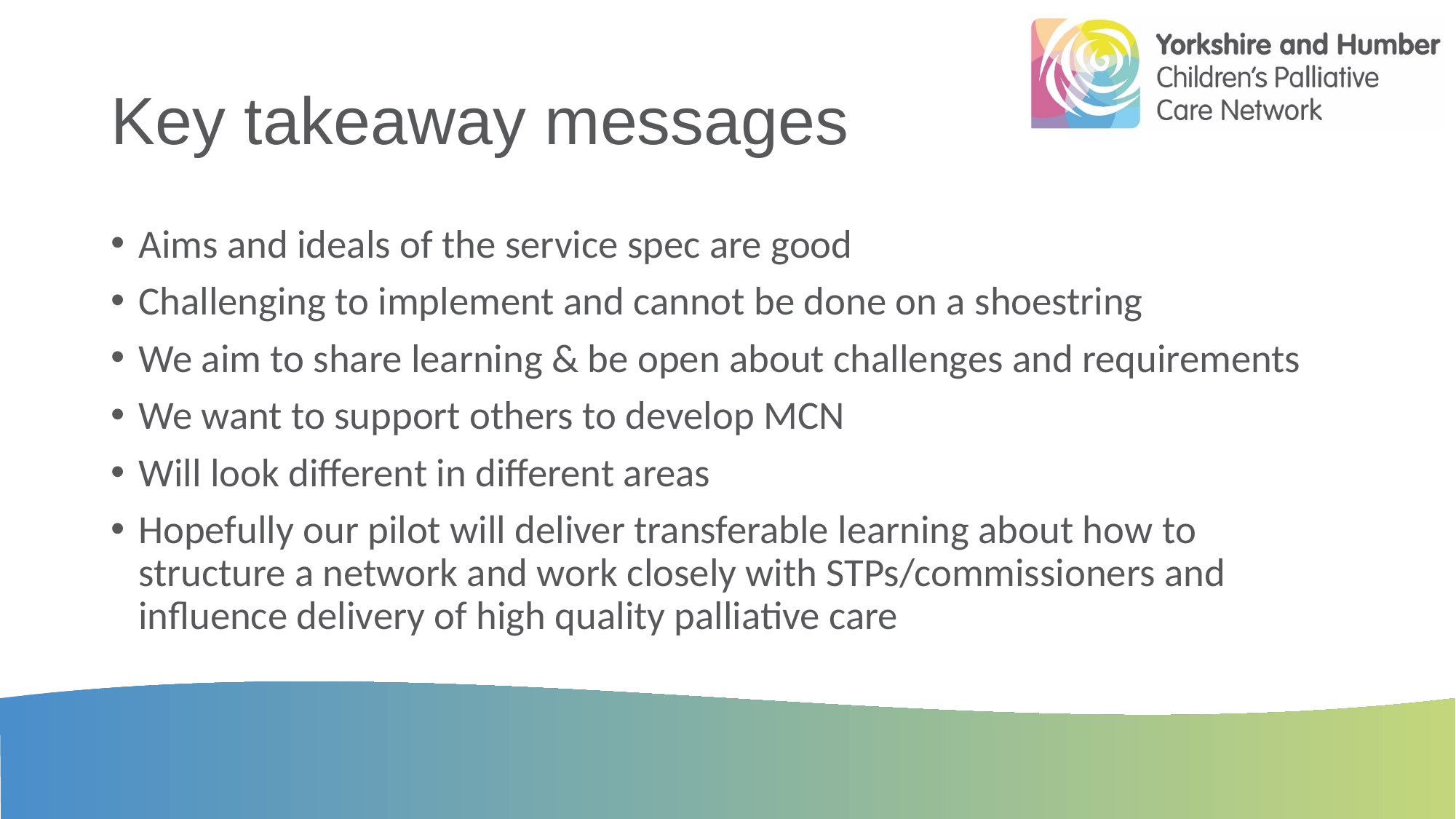

# Key takeaway messages
Aims and ideals of the service spec are good
Challenging to implement and cannot be done on a shoestring
We aim to share learning & be open about challenges and requirements
We want to support others to develop MCN
Will look different in different areas
Hopefully our pilot will deliver transferable learning about how to structure a network and work closely with STPs/commissioners and influence delivery of high quality palliative care